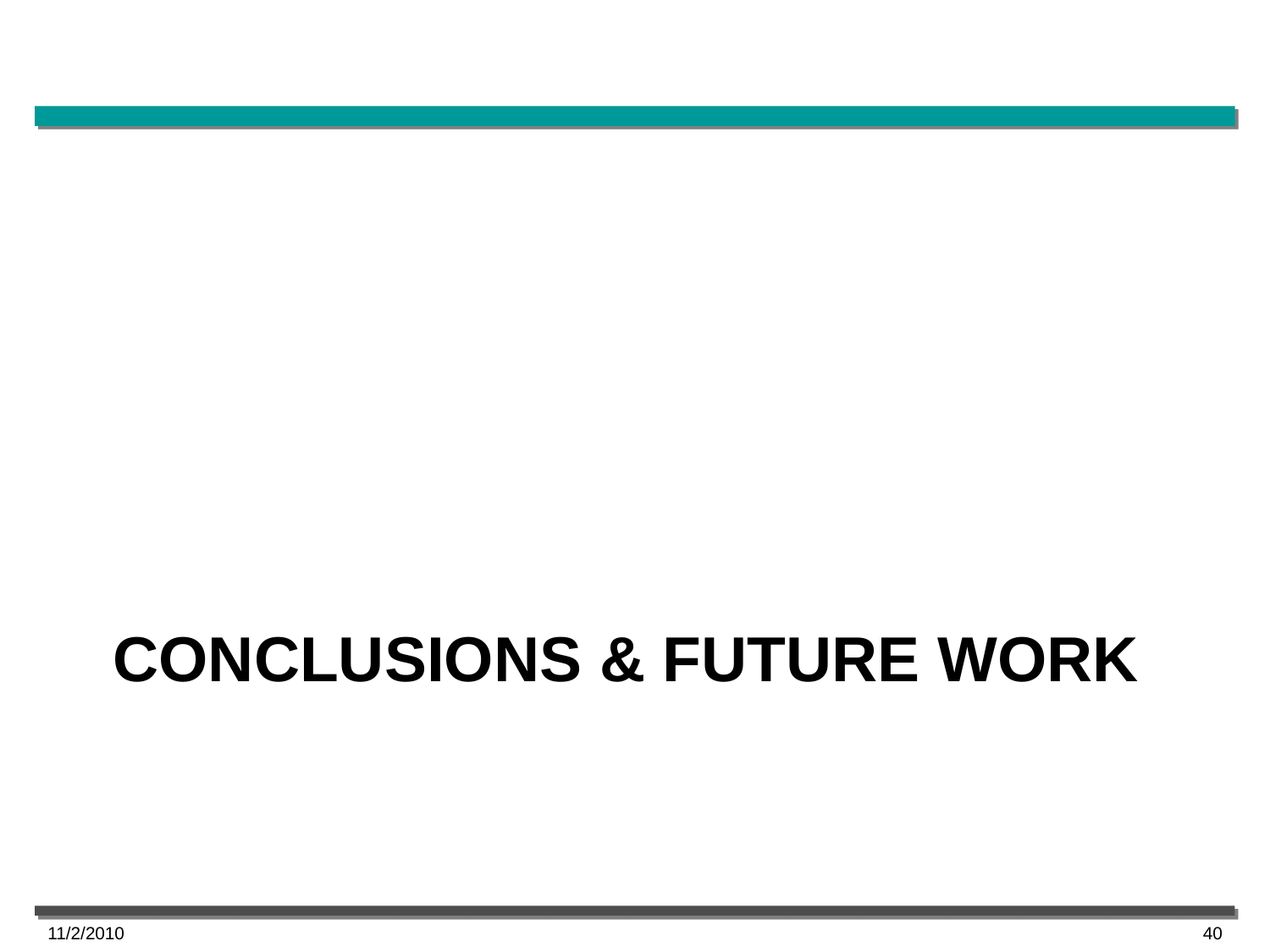

# CONCLUSIONS & FUTURE WORK
11/2/2010
40